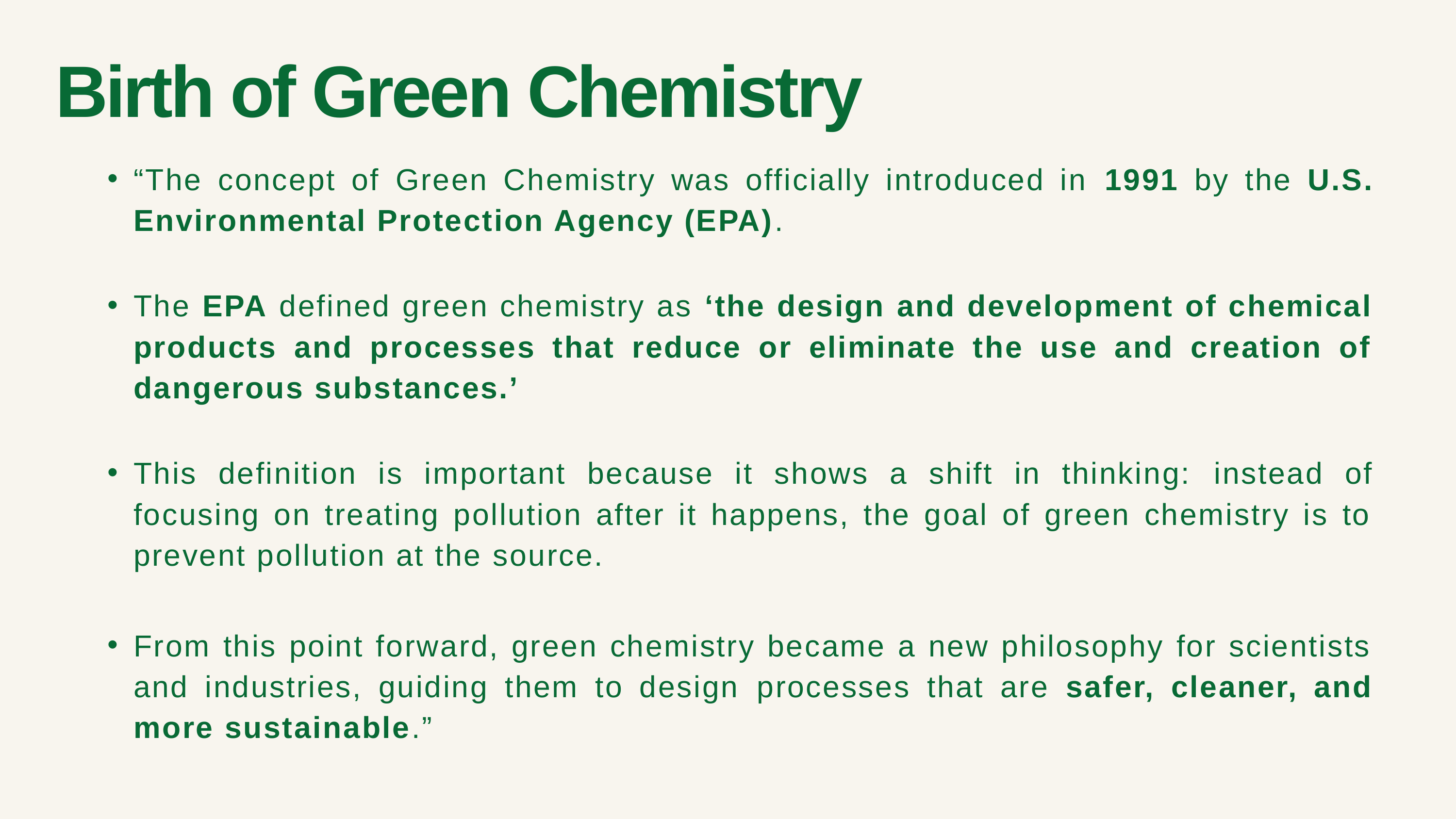

Birth of Green Chemistry
“The concept of Green Chemistry was officially introduced in 1991 by the U.S. Environmental Protection Agency (EPA).
The EPA defined green chemistry as ‘the design and development of chemical products and processes that reduce or eliminate the use and creation of dangerous substances.’
This definition is important because it shows a shift in thinking: instead of focusing on treating pollution after it happens, the goal of green chemistry is to prevent pollution at the source.
From this point forward, green chemistry became a new philosophy for scientists and industries, guiding them to design processes that are safer, cleaner, and more sustainable.”